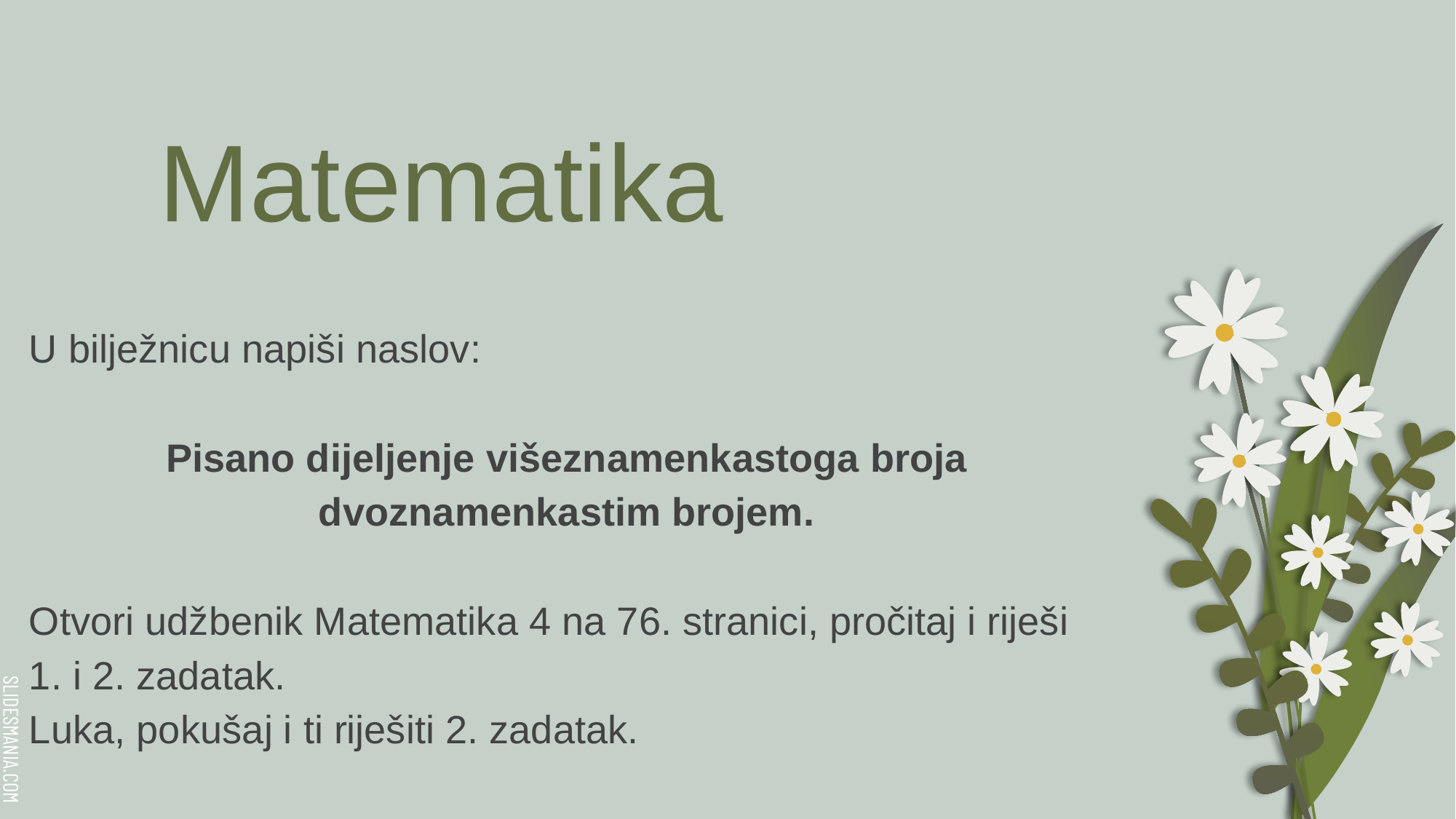

# Matematika
U bilježnicu napiši naslov:

Pisano dijeljenje višeznamenkastoga broja dvoznamenkastim brojem.

Otvori udžbenik Matematika 4 na 76. stranici, pročitaj i riješi 1. i 2. zadatak.
Luka, pokušaj i ti riješiti 2. zadatak.